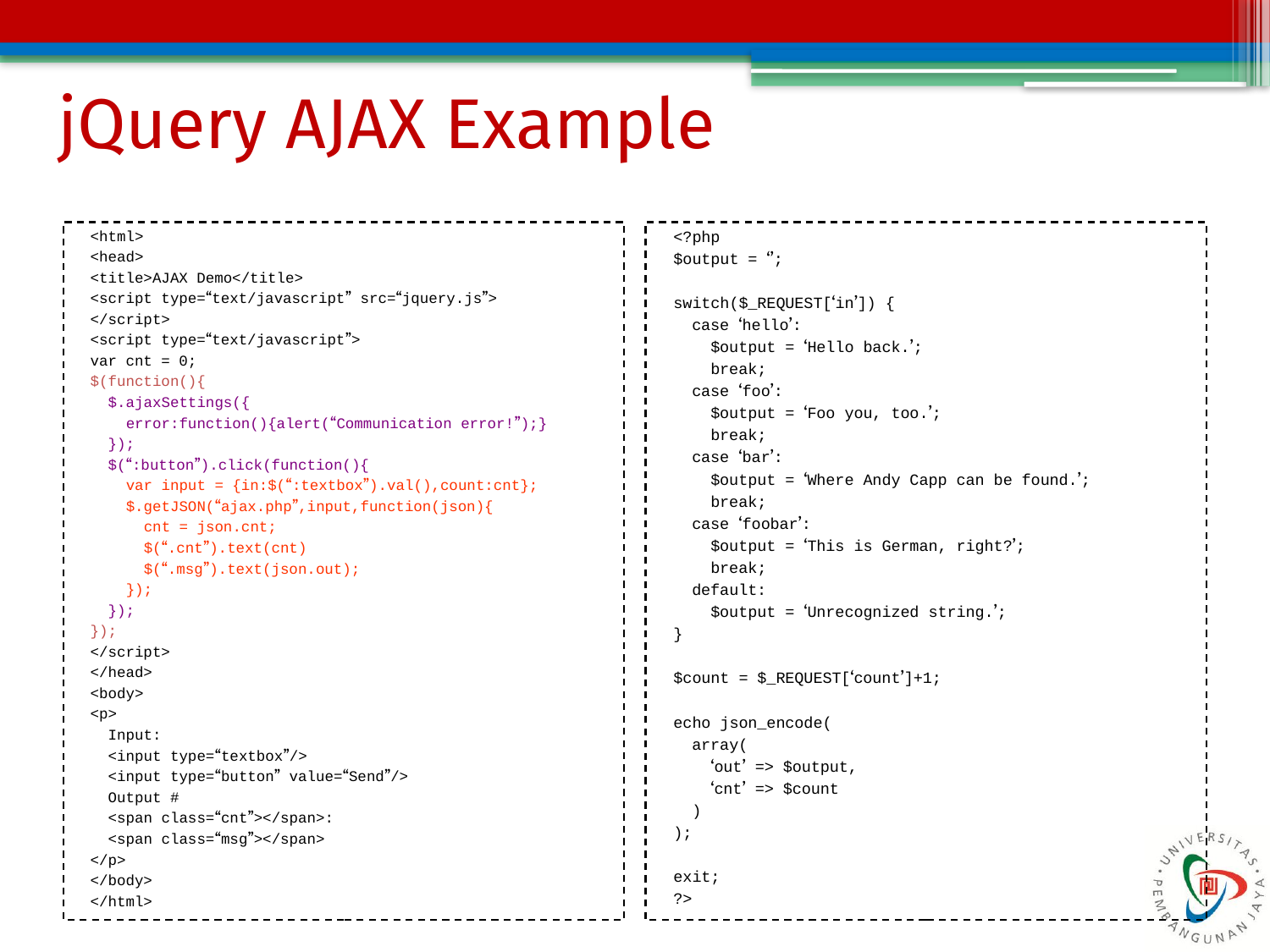

# jQuery AJAX Example
<html>
<head>
<title>AJAX Demo</title>
<script type=“text/javascript” src=“jquery.js”>
</script>
<script type=“text/javascript”>
var cnt = 0;
$(function(){
  $.ajaxSettings({
    error:function(){alert(“Communication error!”);}
  });
  $(“:button”).click(function(){
    var input = {in:$(“:textbox”).val(),count:cnt};
    $.getJSON(“ajax.php”,input,function(json){
      cnt = json.cnt;
      $(“.cnt”).text(cnt)
      $(“.msg”).text(json.out);
    });
  });
});
</script>
</head>
<body>
<p>
  Input:
  <input type=“textbox”/>
  <input type=“button” value=“Send”/>
  Output #
  <span class=“cnt”></span>:
  <span class=“msg”></span>
</p>
</body>
</html>

<?php
$output = ‘’;

switch($_REQUEST[‘in’]) {
  case ‘hello’:
    $output = ‘Hello back.’;
    break;
  case ‘foo’:
    $output = ‘Foo you, too.’;
    break;
  case ‘bar’:
    $output = ‘Where Andy Capp can be found.’;
    break;
  case ‘foobar’:
    $output = ‘This is German, right?’;
    break;
  default:
    $output = ‘Unrecognized string.’;
}

$count = $_REQUEST[‘count’]+1;

echo json_encode(
  array(
    ‘out’ => $output,
    ‘cnt’ => $count
  )
);

exit;
?>